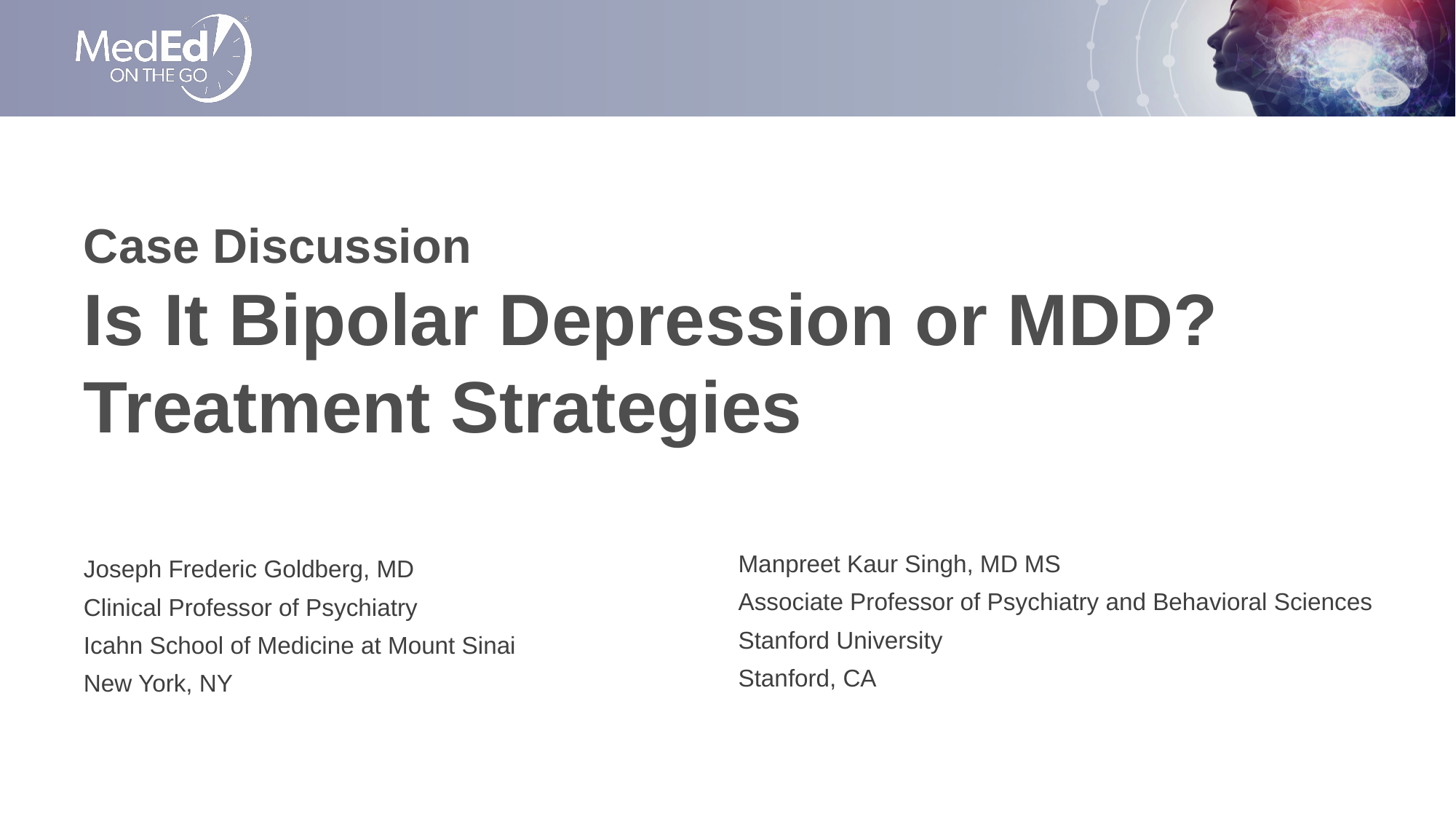

# Case Discussion Is It Bipolar Depression or MDD? Treatment Strategies
Manpreet Kaur Singh, MD MS
Associate Professor of Psychiatry and Behavioral Sciences
Stanford University
Stanford, CA
Joseph Frederic Goldberg, MD
Clinical Professor of Psychiatry
Icahn School of Medicine at Mount Sinai
New York, NY